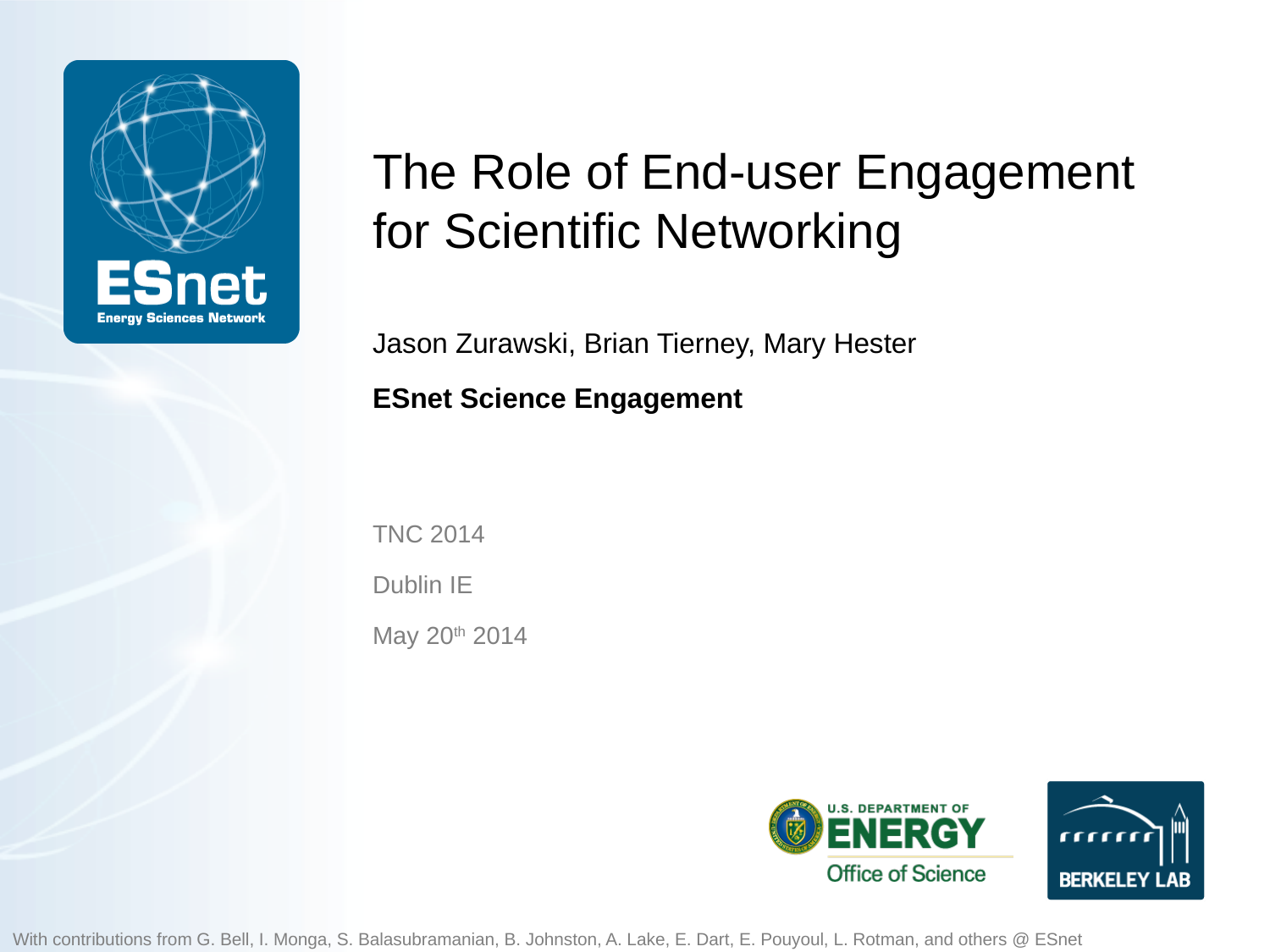

# The Role of End-user Engagement for Scientific Networking
Jason Zurawski, Brian Tierney, Mary Hester
ESnet Science Engagement
TNC 2014
Dublin IE
May 20th 2014
With contributions from G. Bell, I. Monga, S. Balasubramanian, B. Johnston, A. Lake, E. Dart, E. Pouyoul, L. Rotman, and others @ ESnet